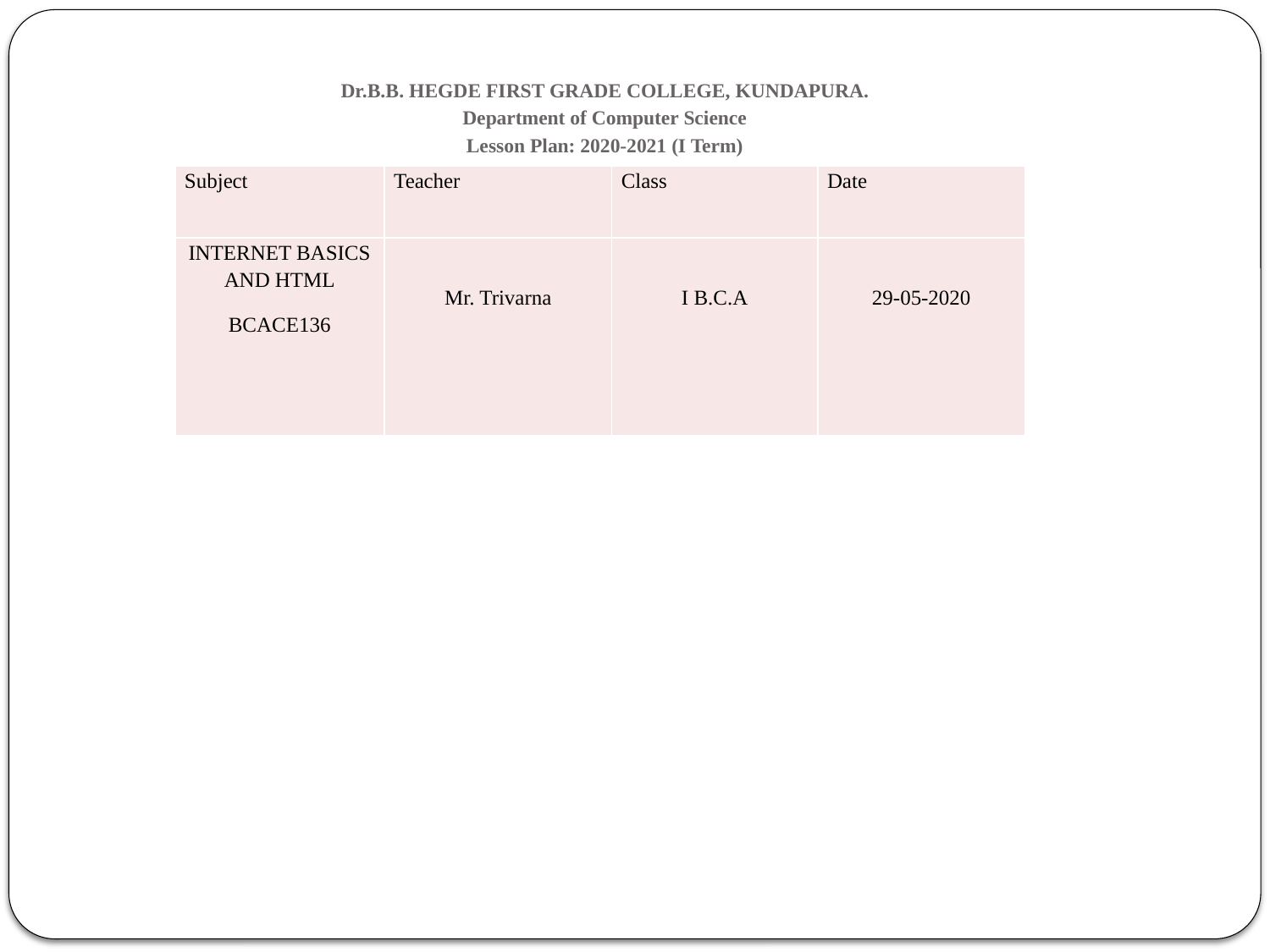

# Dr.B.B. HEGDE FIRST GRADE COLLEGE, KUNDAPURA. Department of Computer Science Lesson Plan: 2020-2021 (I Term)
| Subject | Teacher | Class | Date |
| --- | --- | --- | --- |
| INTERNET BASICS AND HTML BCACE136 | Mr. Trivarna | I B.C.A | 29-05-2020 |